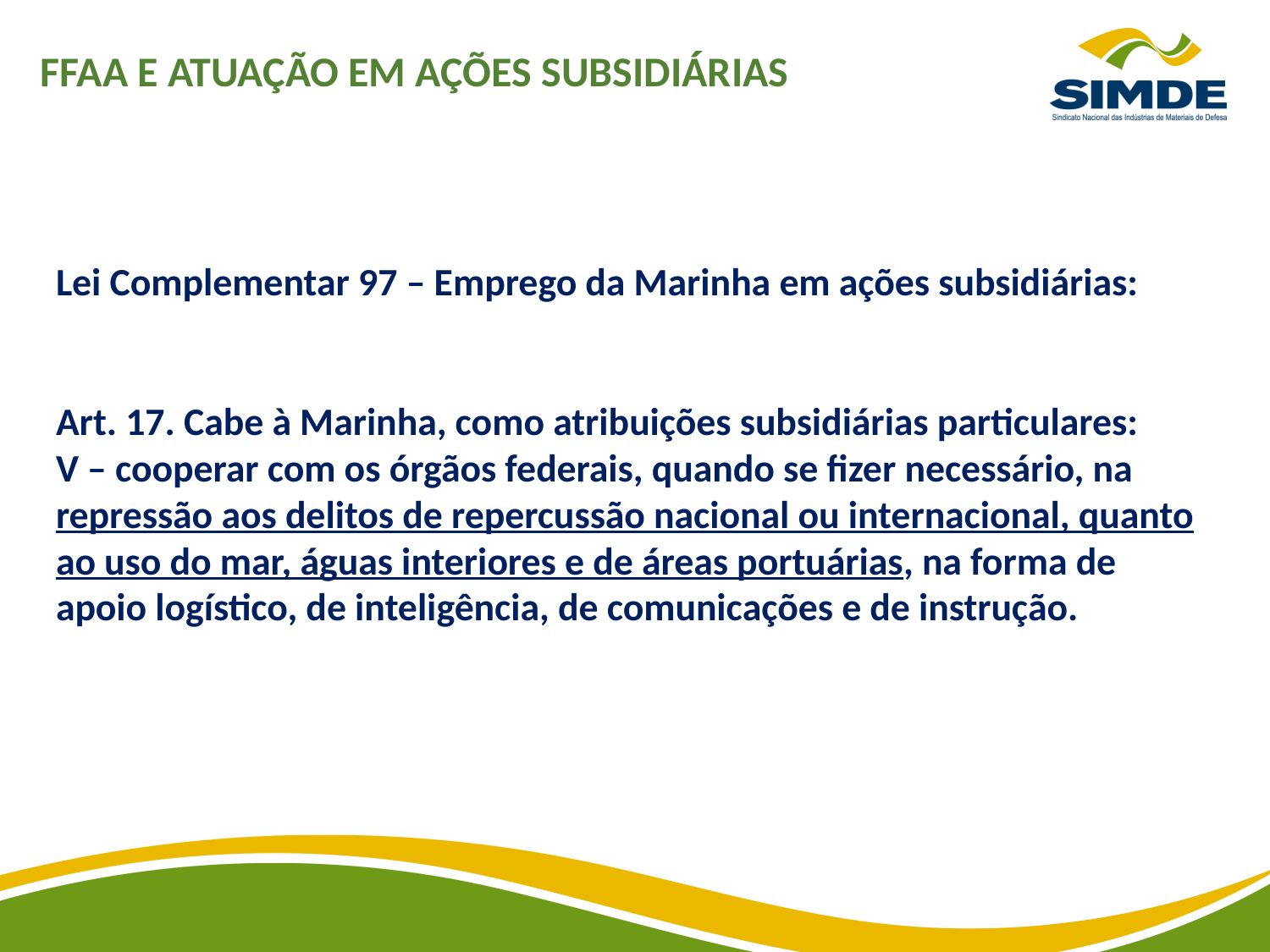

FFAA E ATUAÇÃO EM AÇÕES SUBSIDIÁRIAS
Lei Complementar 97 – Emprego da Marinha em ações subsidiárias:

Art. 17. Cabe à Marinha, como atribuições subsidiárias particulares:
V – cooperar com os órgãos federais, quando se fizer necessário, na repressão aos delitos de repercussão nacional ou internacional, quanto ao uso do mar, águas interiores e de áreas portuárias, na forma de apoio logístico, de inteligência, de comunicações e de instrução.